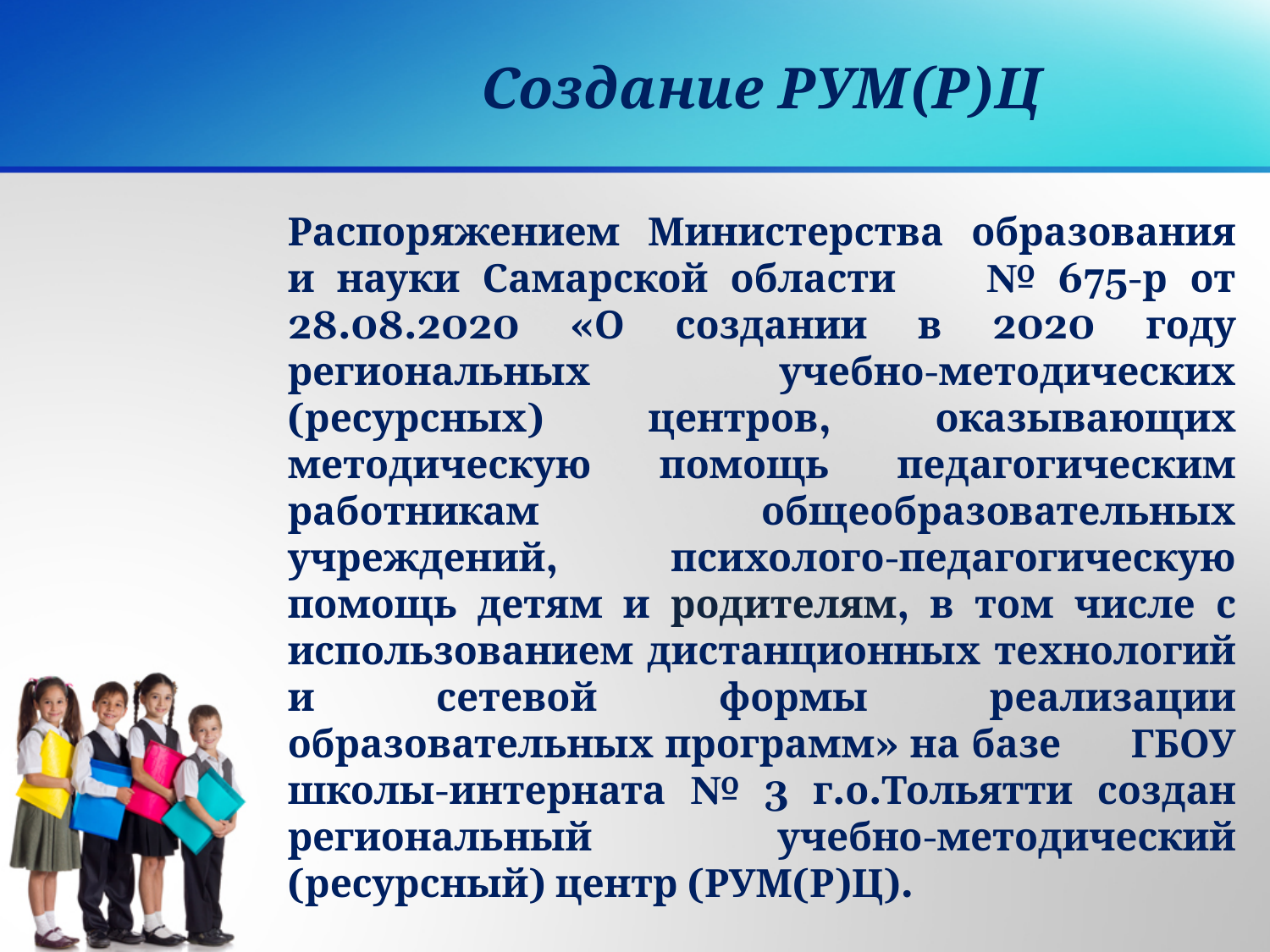

Создание РУМ(Р)Ц

Распоряжением Министерства образования и науки Самарской области    № 675-р от 28.08.2020 «О создании в 2020 году региональных учебно-методических (ресурсных) центров, оказывающих методическую помощь педагогическим работникам общеобразовательных учреждений, психолого-педагогическую помощь детям и родителям, в том числе с использованием дистанционных технологий и сетевой формы реализации образовательных программ» на базе      ГБОУ школы-интерната № 3 г.о.Тольятти создан региональный учебно-методический (ресурсный) центр (РУМ(Р)Ц).